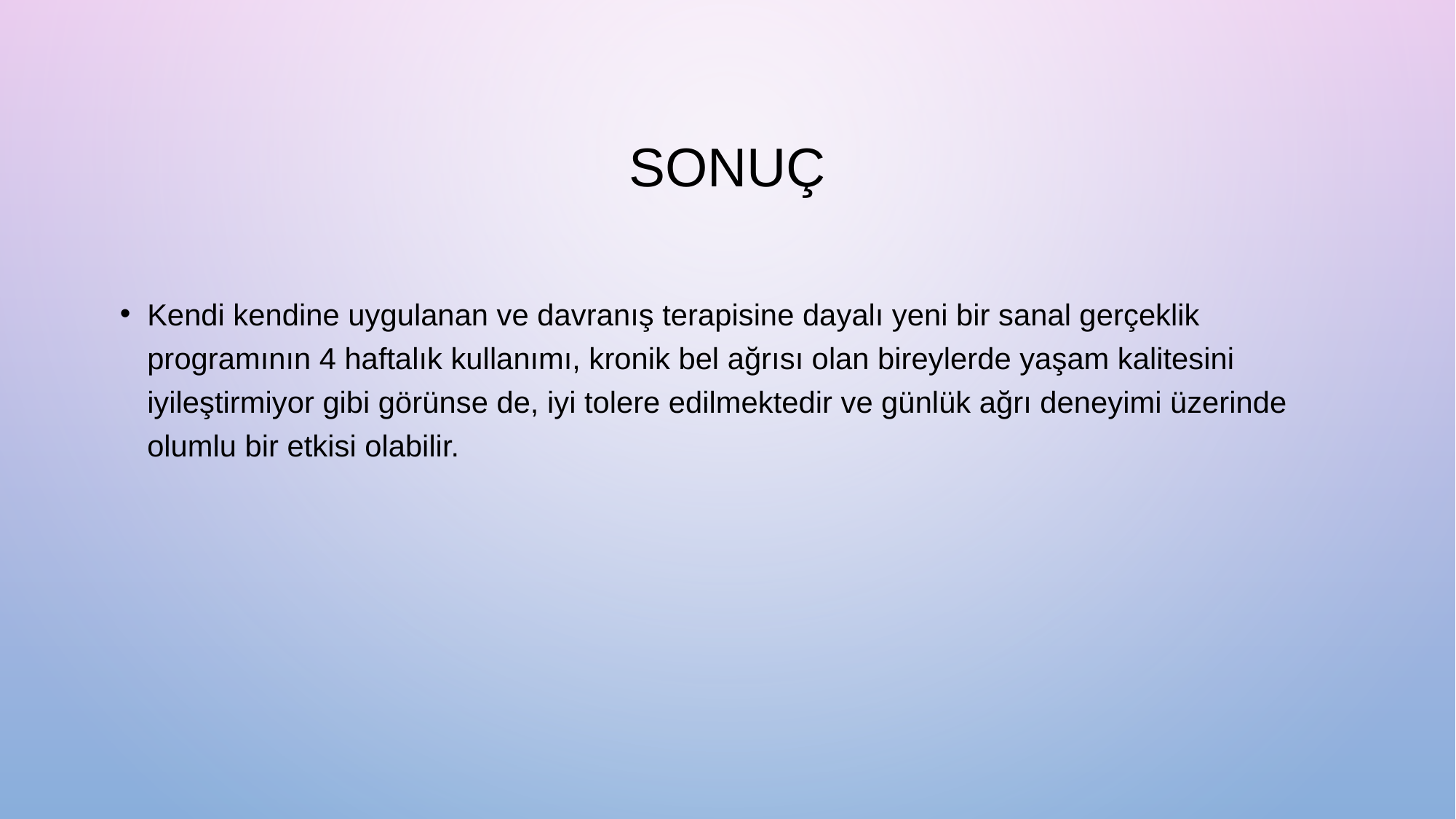

# sonuç
Kendi kendine uygulanan ve davranış terapisine dayalı yeni bir sanal gerçeklik programının 4 haftalık kullanımı, kronik bel ağrısı olan bireylerde yaşam kalitesini iyileştirmiyor gibi görünse de, iyi tolere edilmektedir ve günlük ağrı deneyimi üzerinde olumlu bir etkisi olabilir.